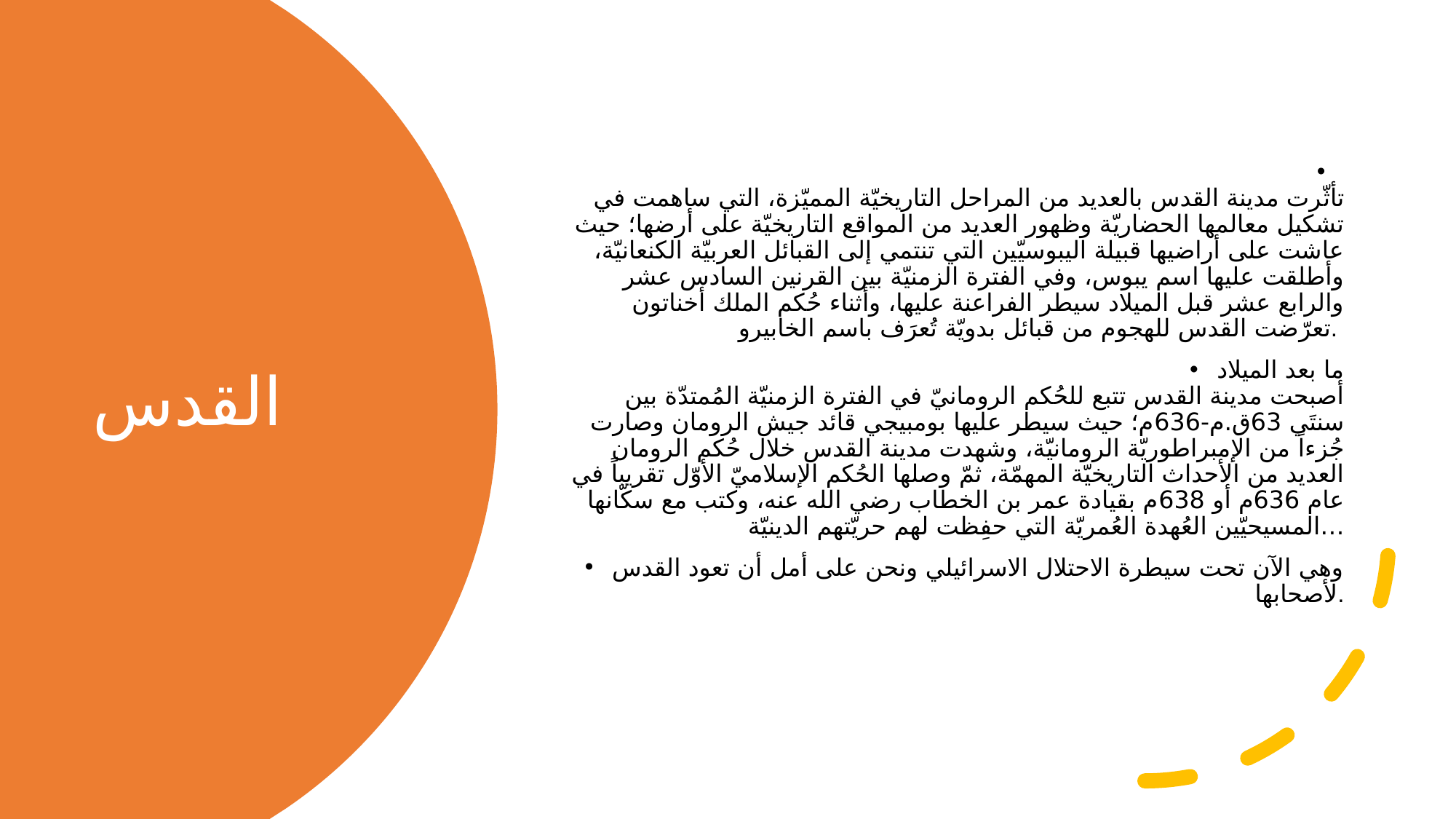

تأثّرت مدينة القدس بالعديد من المراحل التاريخيّة المميّزة، التي ساهمت في تشكيل معالمها الحضاريّة وظهور العديد من المواقع التاريخيّة على أرضها؛ حيث عاشت على أراضيها قبيلة اليبوسيّين التي تنتمي إلى القبائل العربيّة الكنعانيّة، وأطلقت عليها اسم يبوس، وفي الفترة الزمنيّة بين القرنين السادس عشر والرابع عشر قبل الميلاد سيطر الفراعنة عليها، وأثناء حُكم الملك أخناتون تعرّضت القدس للهجوم من قبائل بدويّة تُعرَف باسم الخابيرو.
ما بعد الميلاد
أصبحت مدينة القدس تتبع للحُكم الرومانيّ في الفترة الزمنيّة المُمتدّة بين سنتَي 63ق.م-636م؛ حيث سيطر عليها بومبيجي قائد جيش الرومان وصارت جُزءاً من الإمبراطوريّة الرومانيّة، وشهدت مدينة القدس خلال حُكم الرومان العديد من الأحداث التاريخيّة المهمّة، ثمّ وصلها الحُكم الإسلاميّ الأوّل تقريباً في عام 636م أو 638م بقيادة عمر بن الخطاب رضي الله عنه، وكتب مع سكّانها المسيحيّين العُهدة العُمريّة التي حفِظت لهم حريّتهم الدينيّة…
وهي الآن تحت سيطرة الاحتلال الاسرائيلي ونحن على أمل أن تعود القدس لأصحابها.

# القدس